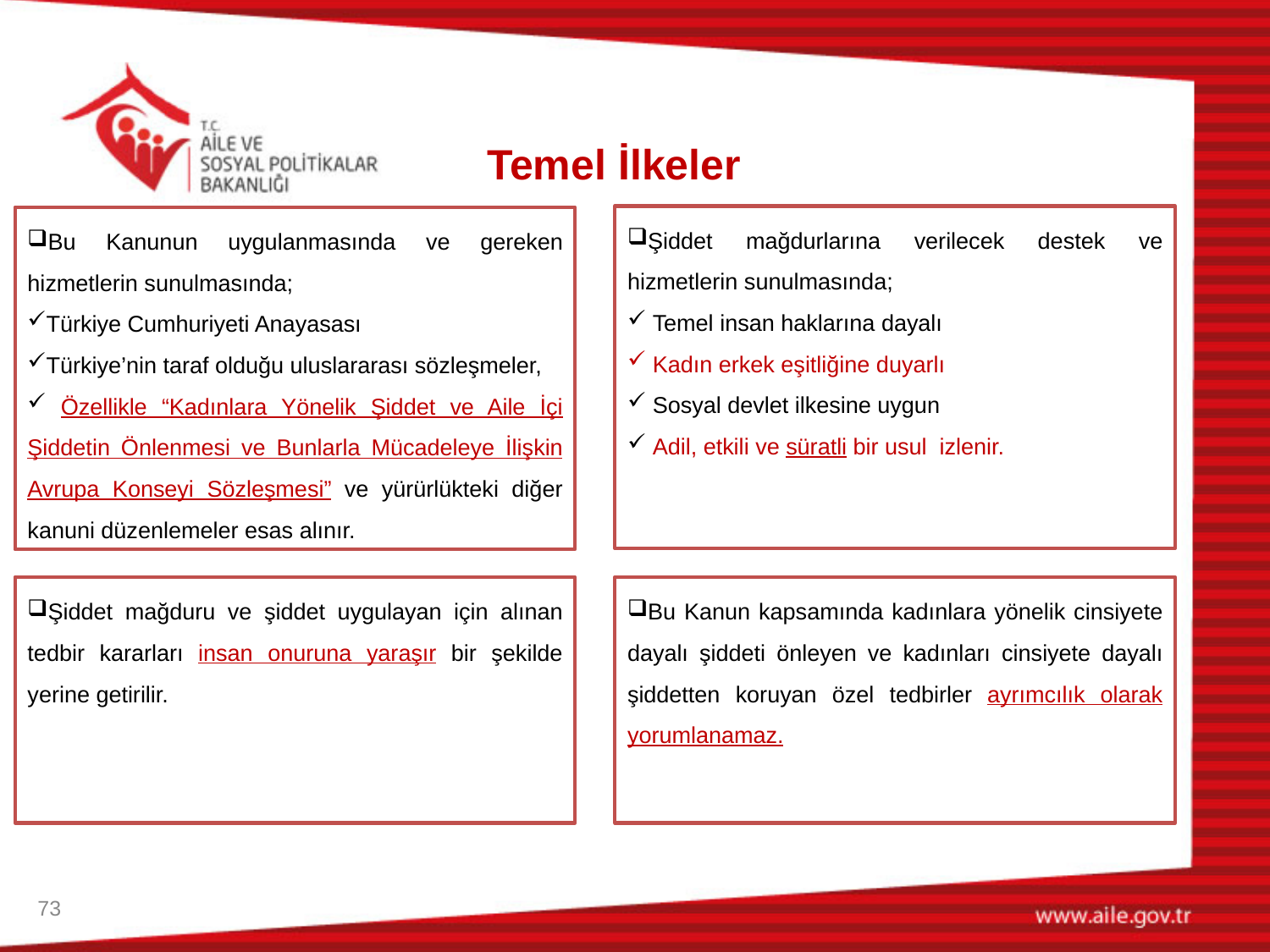

Temel İlkeler
Şiddet mağdurlarına verilecek destek ve hizmetlerin sunulmasında;
 Temel insan haklarına dayalı
 Kadın erkek eşitliğine duyarlı
 Sosyal devlet ilkesine uygun
 Adil, etkili ve süratli bir usul  izlenir.

Bu Kanunun uygulanmasında ve gereken hizmetlerin sunulmasında;
Türkiye Cumhuriyeti Anayasası
Türkiye’nin taraf olduğu uluslararası sözleşmeler,
 Özellikle “Kadınlara Yönelik Şiddet ve Aile İçi Şiddetin Önlenmesi ve Bunlarla Mücadeleye İlişkin Avrupa Konseyi Sözleşmesi” ve yürürlükteki diğer kanuni düzenlemeler esas alınır.
Şiddet mağduru ve şiddet uygulayan için alınan tedbir kararları insan onuruna yaraşır bir şekilde yerine getirilir.

Bu Kanun kapsamında kadınlara yönelik cinsiyete dayalı şiddeti önleyen ve kadınları cinsiyete dayalı şiddetten koruyan özel tedbirler ayrımcılık olarak yorumlanamaz.

73